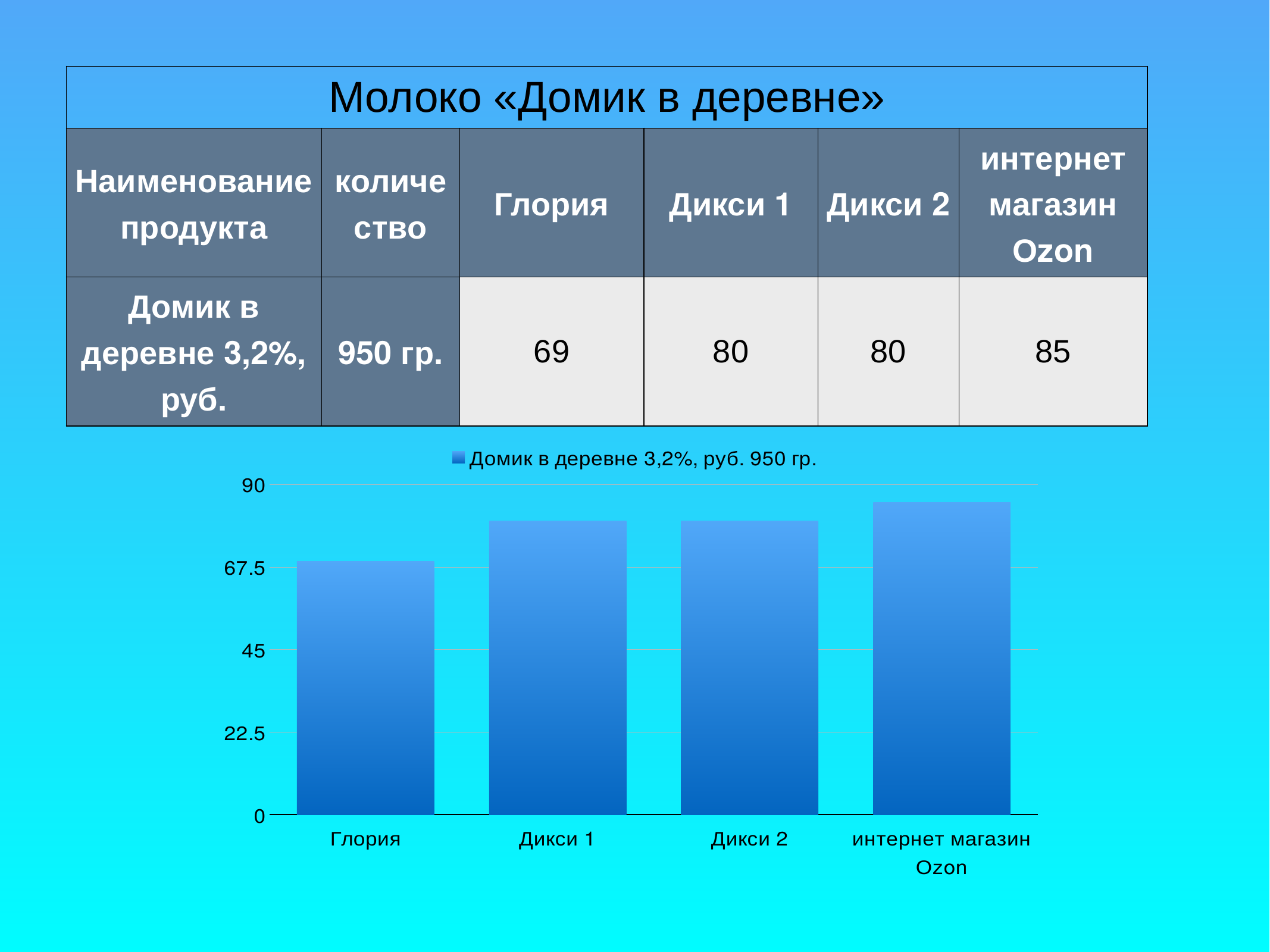

| Молоко «Домик в деревне» |  |  |  |  |  |
| --- | --- | --- | --- | --- | --- |
| Наименование продукта | количество | Глория | Дикси 1 | Дикси 2 | интернет магазин Оzon |
| Домик в деревне 3,2%, руб. | 950 гр. | 69 | 80 | 80 | 85 |

### Chart

| Category | Домик в деревне 3,2%, руб. 950 гр. |
|---|---|
| Глория | 69.0 |
| Дикси 1 | 80.0 |
| Дикси 2 | 80.0 |
| интернет магазин Оzon | 85.0 |